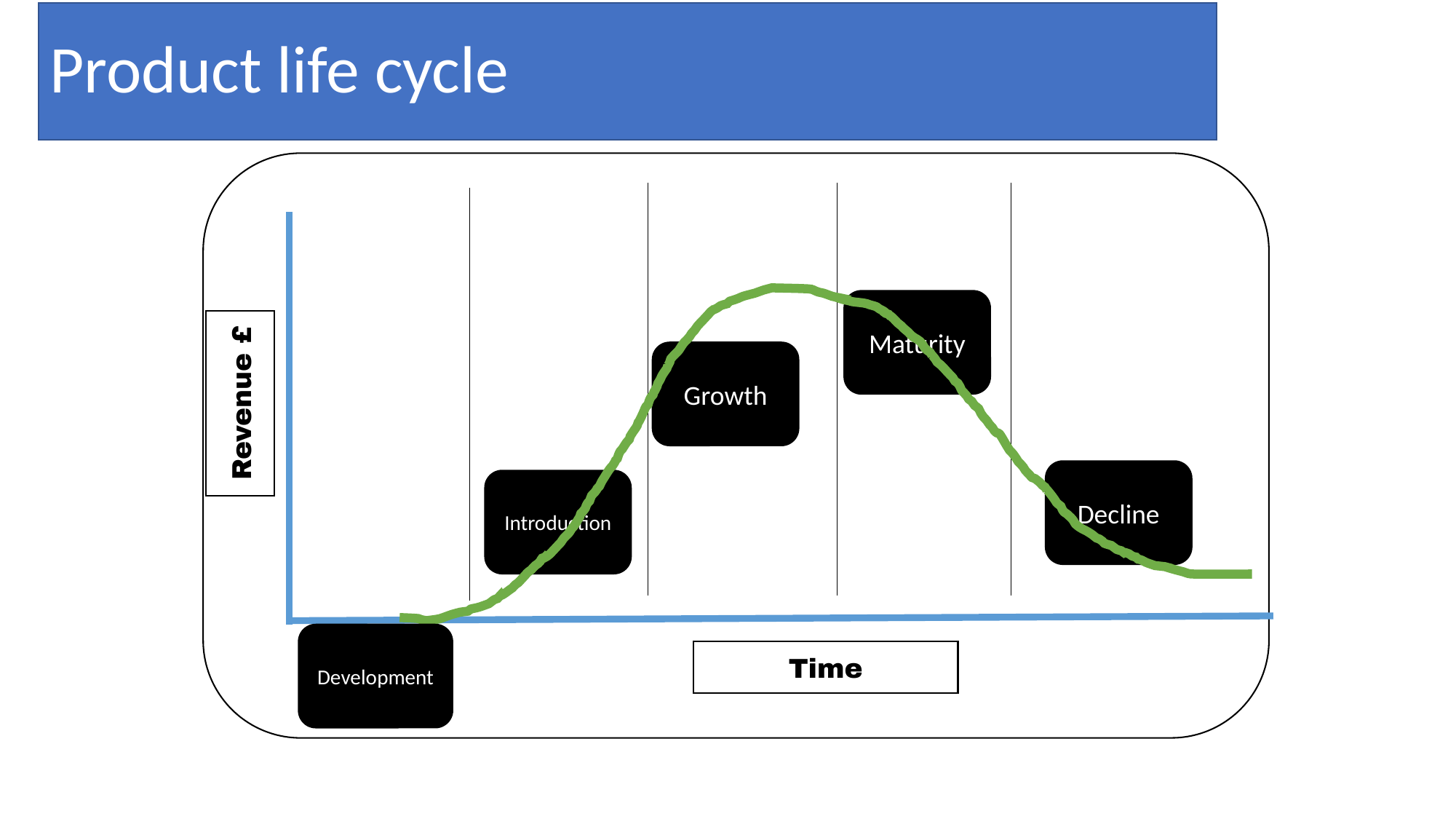

# Product life cycle

Maturity
Growth
Revenue £
Decline
Introduction
Development
Time